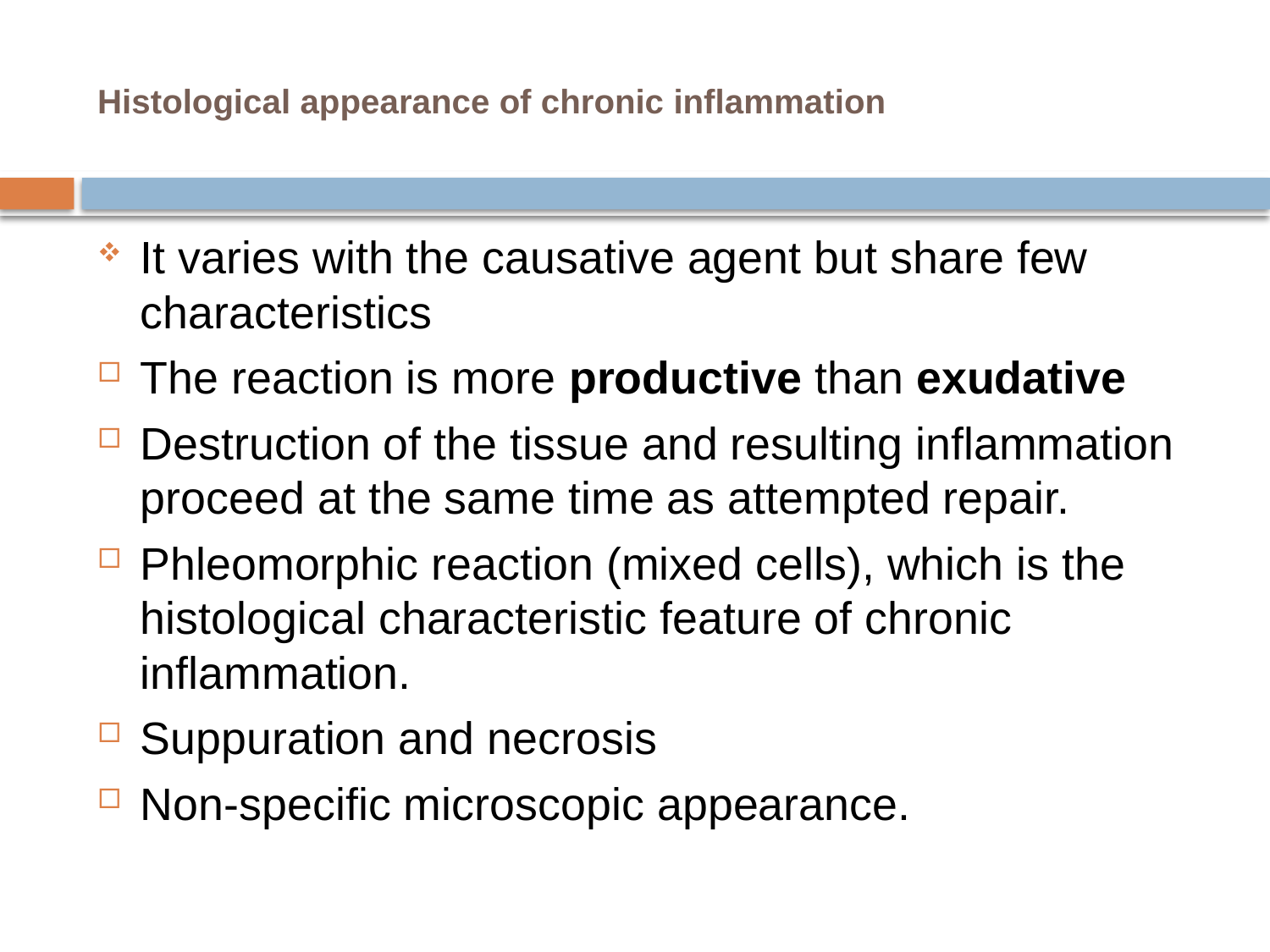

# Histological appearance of chronic inflammation
It varies with the causative agent but share few characteristics
The reaction is more productive than exudative
Destruction of the tissue and resulting inflammation proceed at the same time as attempted repair.
Phleomorphic reaction (mixed cells), which is the histological characteristic feature of chronic inflammation.
Suppuration and necrosis
Non-specific microscopic appearance.